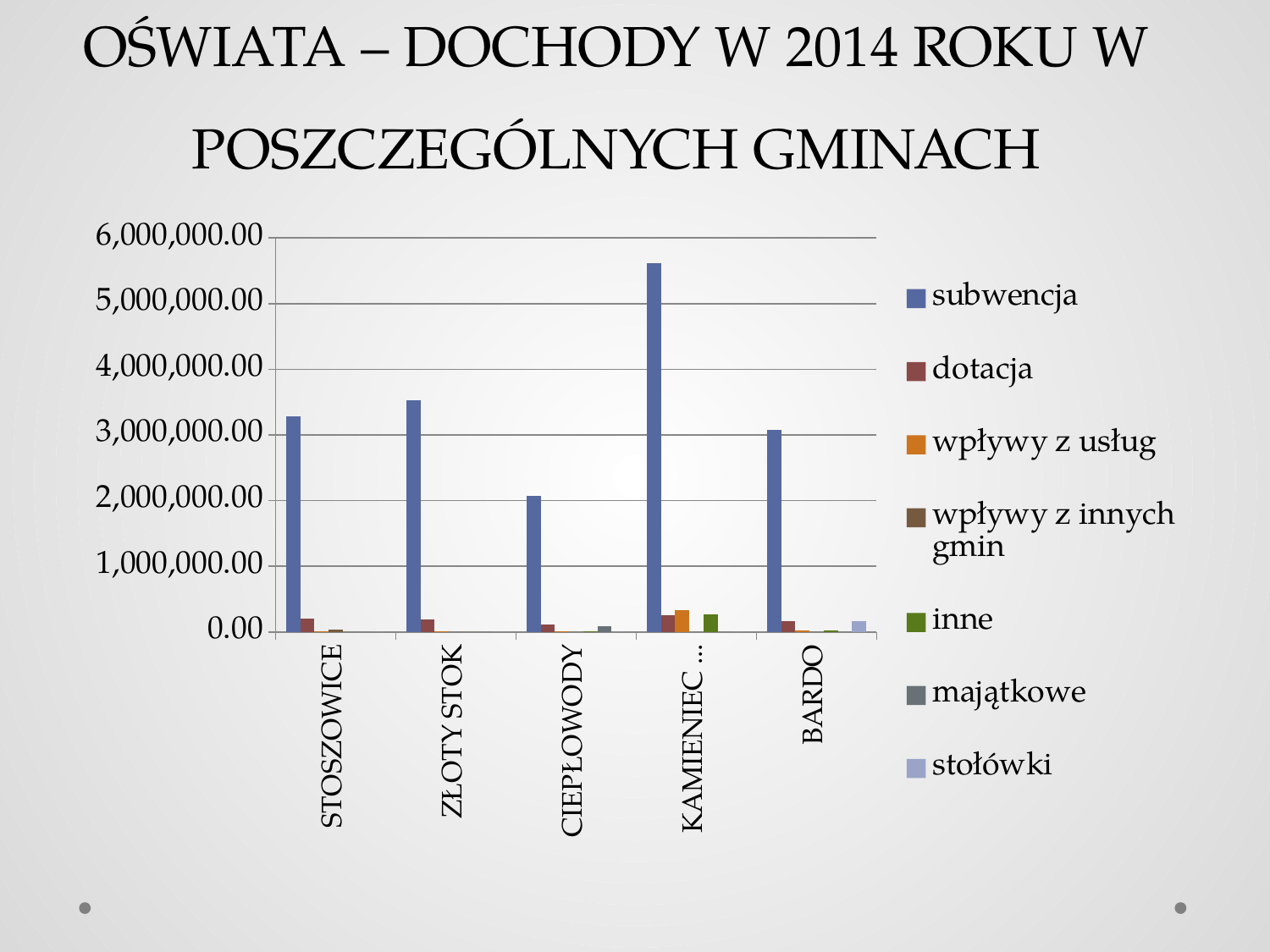

# OŚWIATA – DOCHODY W 2014 ROKU W POSZCZEGÓLNYCH GMINACH

### Chart

| Category | subwencja | dotacja | wpływy z usług | wpływy z innych gmin | inne | majątkowe | stołówki |
|---|---|---|---|---|---|---|---|
| STOSZOWICE | 3287367.0 | 208463.73 | 12630.5 | 41371.659999999996 | 0.0 | 0.0 | 0.0 |
| ZŁOTY STOK | 3526717.0 | 183611.0 | 6017.0 | 0.0 | 0.0 | 0.0 | 0.0 |
| CIEPŁOWODY | 2070571.0 | 117173.0 | 9411.0 | 0.0 | 12308.0 | 89588.0 | 0.0 |
| KAMIENIEC ZĄBKOWICKI | 5611832.0 | 252466.0 | 327935.6 | 0.0 | 260618.84 | 0.0 | 0.0 |
| BARDO | 3073867.0 | 167908.0 | 22682.58 | 0.0 | 25976.1 | 0.0 | 167418.52 |